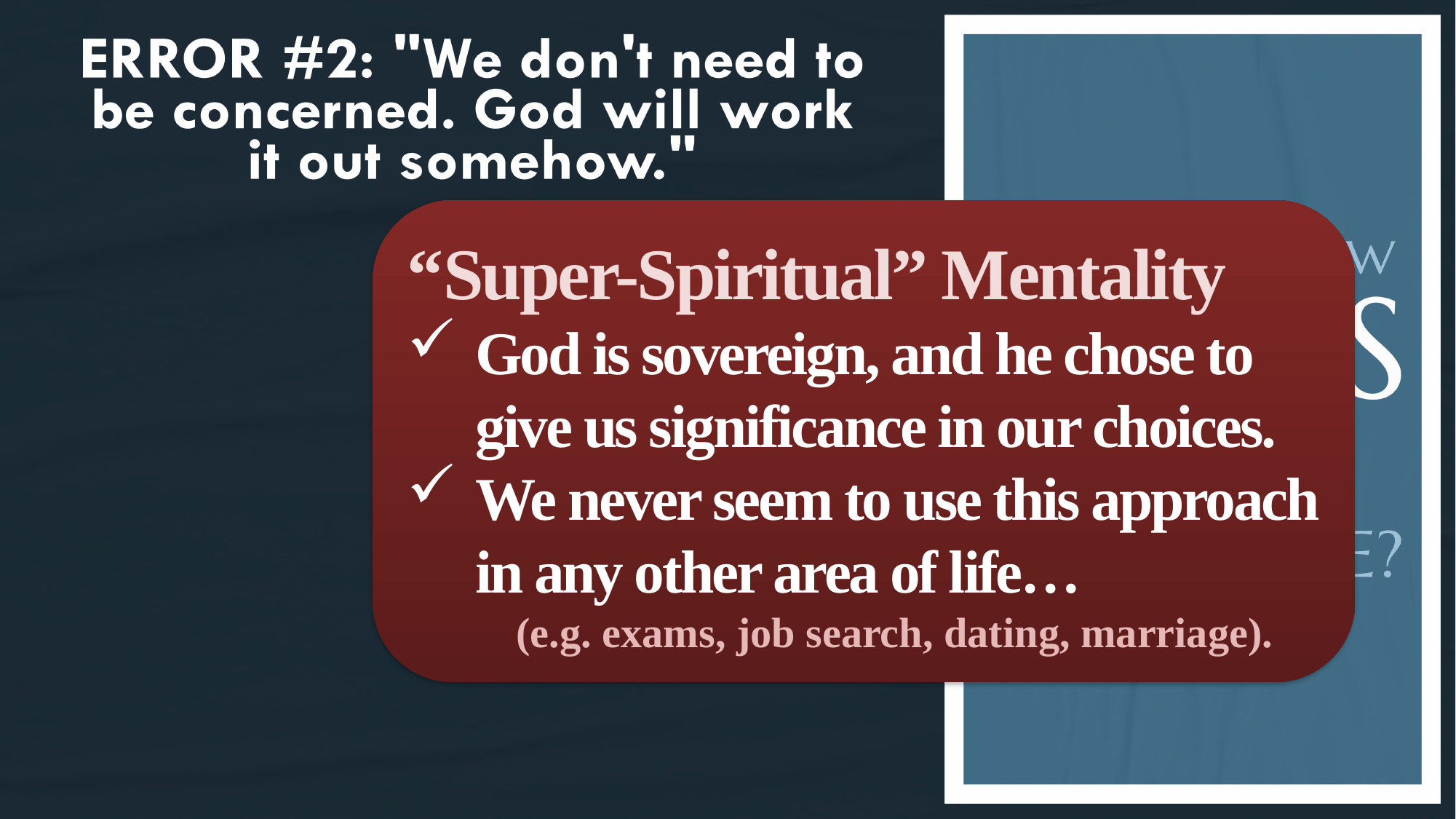

“Super-Spiritual” Mentality
God is sovereign, and he chose to give us significance in our choices.
We never seem to use this approach in any other area of life…
(e.g. exams, job search, dating, marriage).